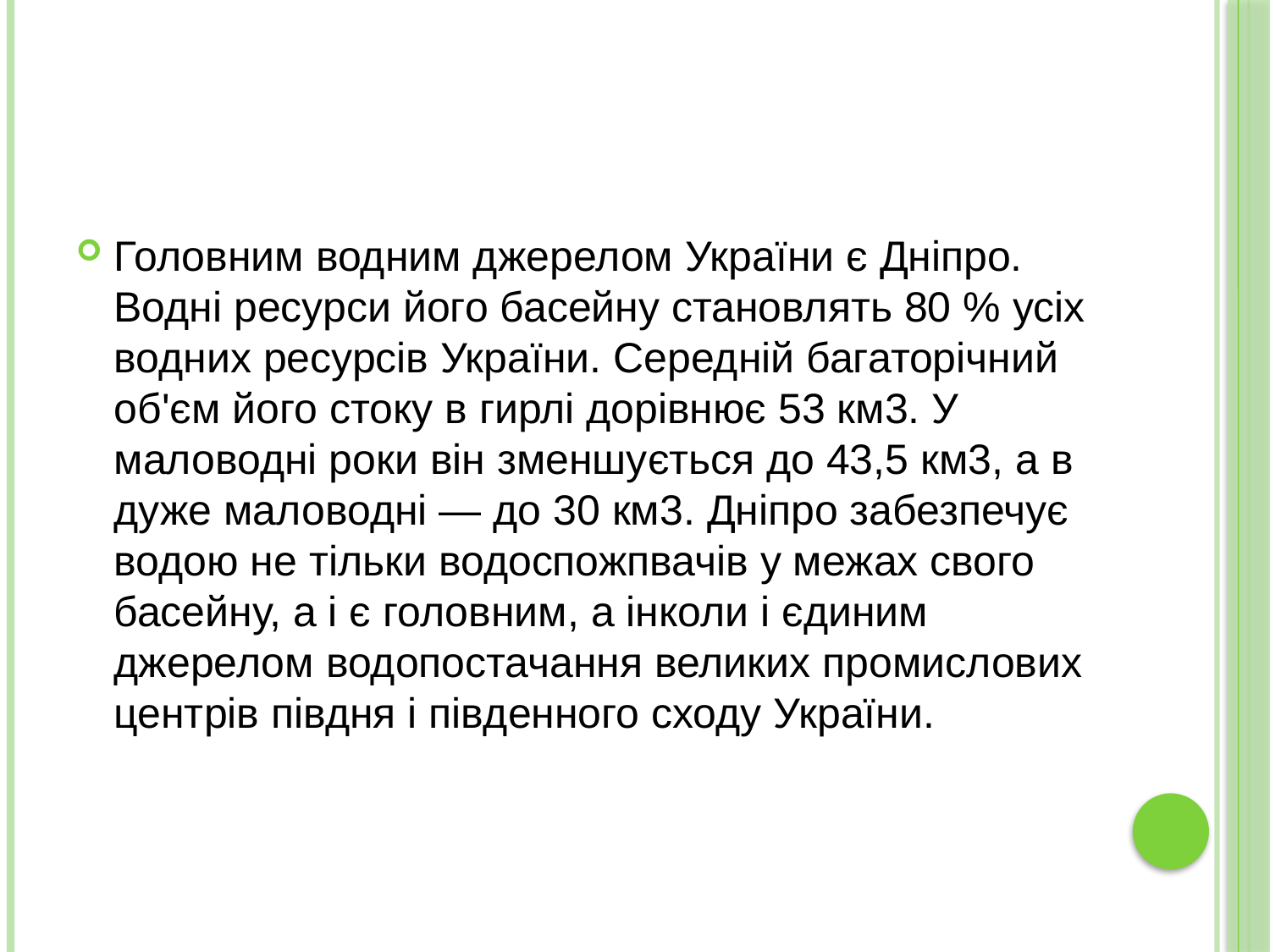

Головним водним джерелом України є Дніпро. Водні ресурси його басейну становлять 80 % усіх водних ресурсів України. Середній багаторічний об'єм його стоку в гирлі дорівнює 53 км3. У маловодні роки він зменшується до 43,5 км3, а в дуже маловодні — до 30 км3. Дніпро забезпечує водою не тільки водоспожпвачів у межах свого басейну, а і є головним, а інколи і єдиним джерелом водопостачання великих промислових центрів півдня і південного сходу України.